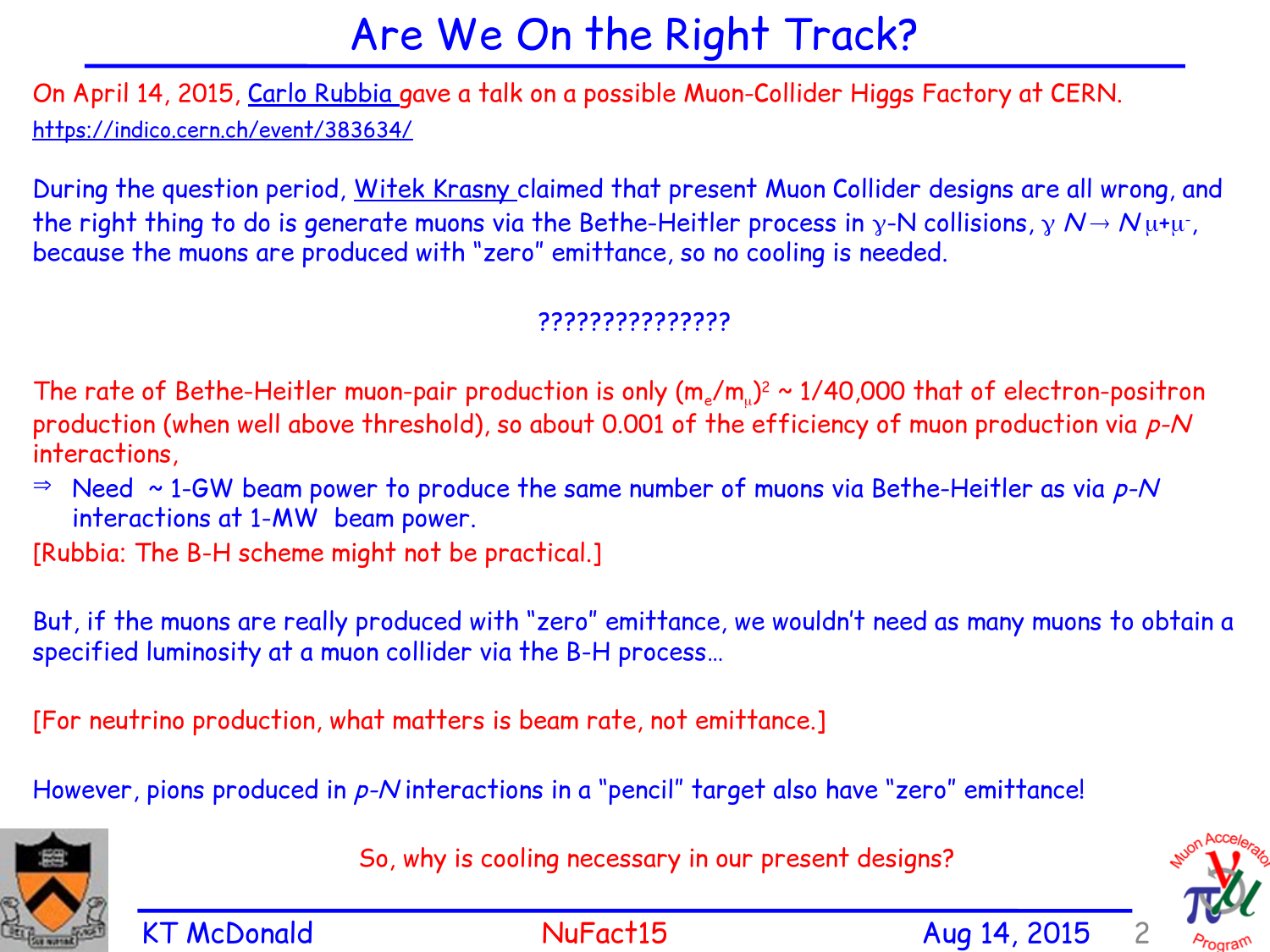

Are We On the Right Track?
On April 14, 2015, Carlo Rubbia gave a talk on a possible Muon-Collider Higgs Factory at CERN.
https://indico.cern.ch/event/383634/

During the question period, Witek Krasny claimed that present Muon Collider designs are all wrong, and the right thing to do is generate muons via the Bethe-Heitler process in γ-N collisions, γ N → N μ+μ-, because the muons are produced with “zero” emittance, so no cooling is needed.

???????????????

The rate of Bethe-Heitler muon-pair production is only (me/mμ)2 ~ 1/40,000 that of electron-positron production (when well above threshold), so about 0.001 of the efficiency of muon production via p-N interactions,
Need  ~ 1-GW beam power to produce the same number of muons via Bethe-Heitler as via p-N interactions at 1-MW  beam power.
[Rubbia: The B-H scheme might not be practical.]

But, if the muons are really produced with “zero” emittance, we wouldn’t need as many muons to obtain a specified luminosity at a muon collider via the B-H process…

[For neutrino production, what matters is beam rate, not emittance.]

However, pions produced in p-N interactions in a “pencil” target also have “zero” emittance!

                                            So, why is cooling necessary in our present designs?